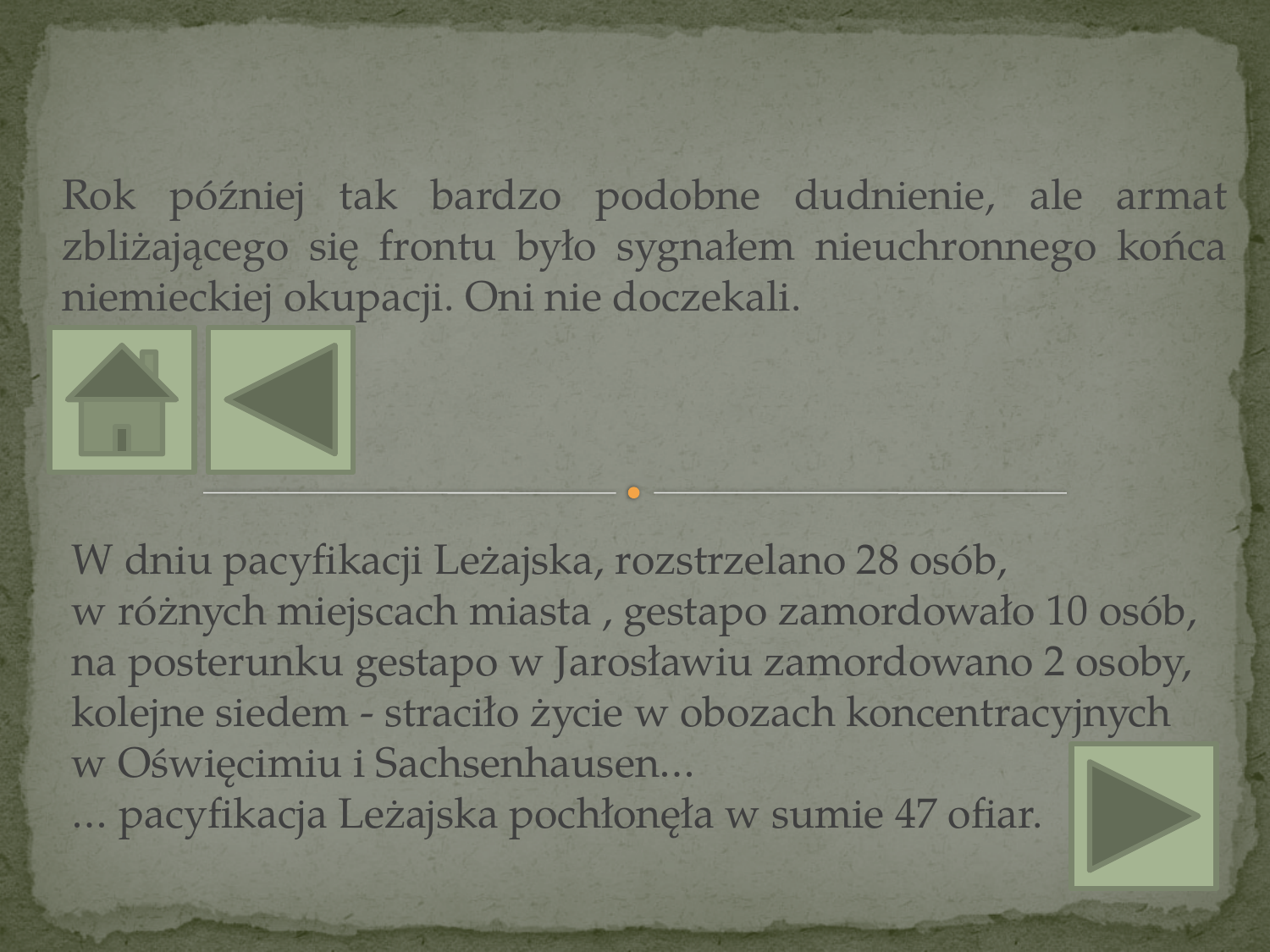

Rok później tak bardzo podobne dudnienie, ale armat zbliżającego się frontu było sygnałem nieuchronnego końca niemieckiej okupacji. Oni nie doczekali.

W dniu pacyfikacji Leżajska, rozstrzelano 28 osób,
w różnych miejscach miasta , gestapo zamordowało 10 osób,
na posterunku gestapo w Jarosławiu zamordowano 2 osoby,
kolejne siedem - straciło życie w obozach koncentracyjnych w Oświęcimiu i Sachsenhausen…
… pacyfikacja Leżajska pochłonęła w sumie 47 ofiar.